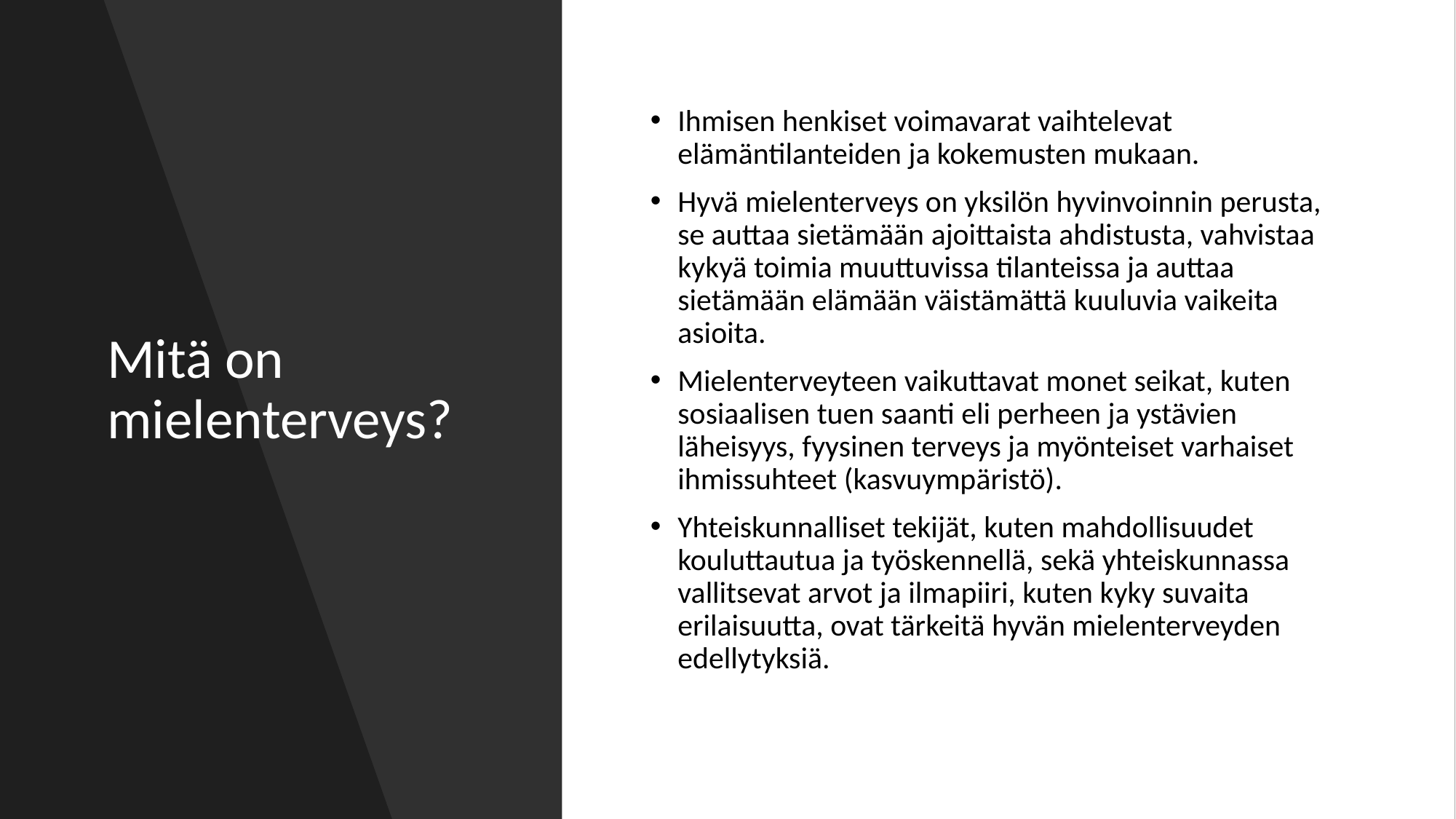

# Mitä on mielenterveys?
Ihmisen henkiset voimavarat vaihtelevat elämäntilanteiden ja kokemusten mukaan.
Hyvä mielenterveys on yksilön hyvinvoinnin perusta, se auttaa sietämään ajoittaista ahdistusta, vahvistaa kykyä toimia muuttuvissa tilanteissa ja auttaa sietämään elämään väistämättä kuuluvia vaikeita asioita.
Mielenterveyteen vaikuttavat monet seikat, kuten sosiaalisen tuen saanti eli perheen ja ystävien läheisyys, fyysinen terveys ja myönteiset varhaiset ihmissuhteet (kasvuympäristö).
Yhteiskunnalliset tekijät, kuten mahdollisuudet kouluttautua ja työskennellä, sekä yhteiskunnassa vallitsevat arvot ja ilmapiiri, kuten kyky suvaita erilaisuutta, ovat tärkeitä hyvän mielenterveyden edellytyksiä.